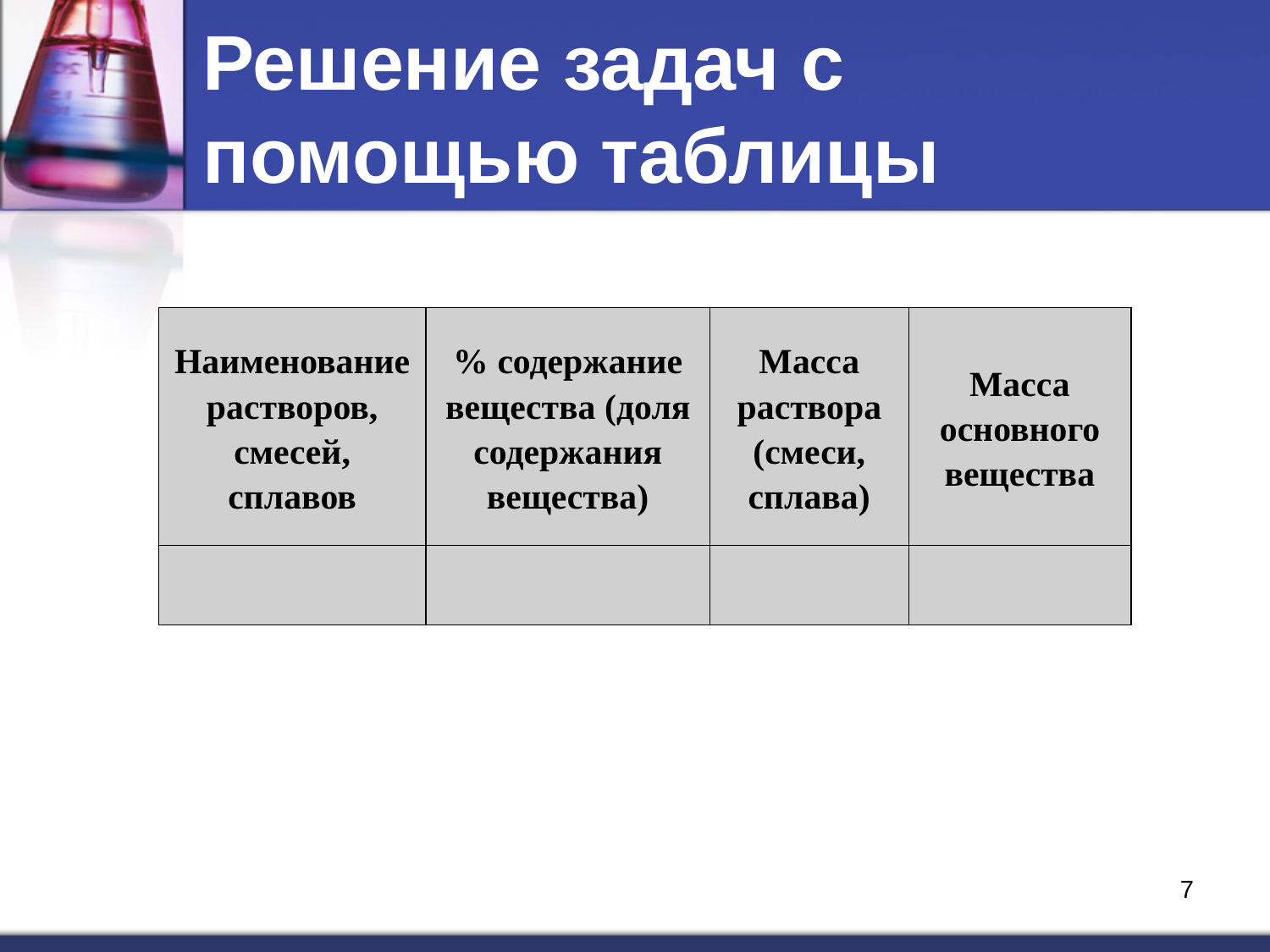

# Решение задач с помощью таблицы
| Наименование растворов, смесей, сплавов | % содержание вещества (доля содержания вещества) | Масса раствора (смеси, сплава) | Масса основного вещества |
| --- | --- | --- | --- |
|  |  |  |  |
7